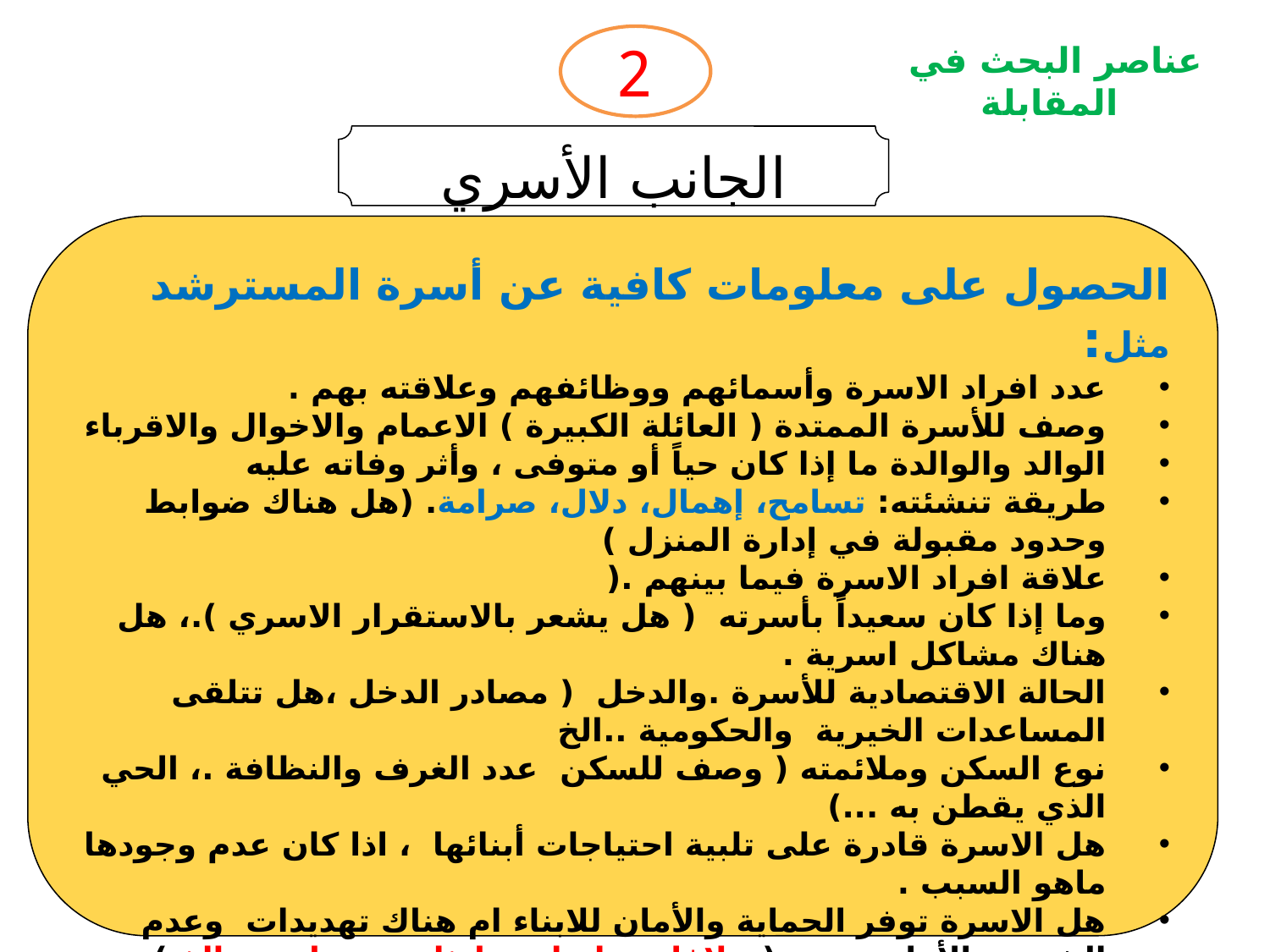

2
# عناصر البحث في  المقابلة
الجانب الأسري والمادي
الحصول على معلومات كافية عن أسرة المسترشد مثل:
عدد افراد الاسرة وأسمائهم ووظائفهم وعلاقته بهم .
وصف للأسرة الممتدة ( العائلة الكبيرة ) الاعمام والاخوال والاقرباء
الوالد والوالدة ما إذا كان حياً أو متوفى ، وأثر وفاته عليه
طريقة تنشئته: تسامح، إهمال، دلال، صرامة. (هل هناك ضوابط وحدود مقبولة في إدارة المنزل )
علاقة افراد الاسرة فيما بينهم .(
وما إذا كان سعيداً بأسرته  ( هل يشعر بالاستقرار الاسري ).، هل هناك مشاكل اسرية .
الحالة الاقتصادية للأسرة .والدخل  ( مصادر الدخل ،هل تتلقى  المساعدات الخيرية  والحكومية ..الخ
نوع السكن وملائمته ( وصف للسكن  عدد الغرف والنظافة .، الحي  الذي يقطن به ...)
هل الاسرة قادرة على تلبية احتياجات أبنائها  ، اذا كان عدم وجودها ماهو السبب .
هل الاسرة توفر الحماية والأمان للابناء ام هناك تهديدات  وعدم الشعور بالأمان نتيجة ( خلافات ، إساءة وايذاء ، حرمان ... الخ ).
هل تحقق الاسرة  للحالة والابناء ( العطف ، الحنان التحفيز ، التشجيع على التعلم ، السماح له باللعب وممارسة الهوايات  مع نفسه والاخرين .
هل لللاسرة دور في العلاقات مع الاسر الأخرى   ما مدى التفاعل   ام منغلقة على نفسها .
هل هناك خدمات ومرافق في الحي الذي  يسكن به الطالب  ( مدارس ، خدمات صحية ، مساجد ، وسائل نقل ، ملاعب  ... الخ .